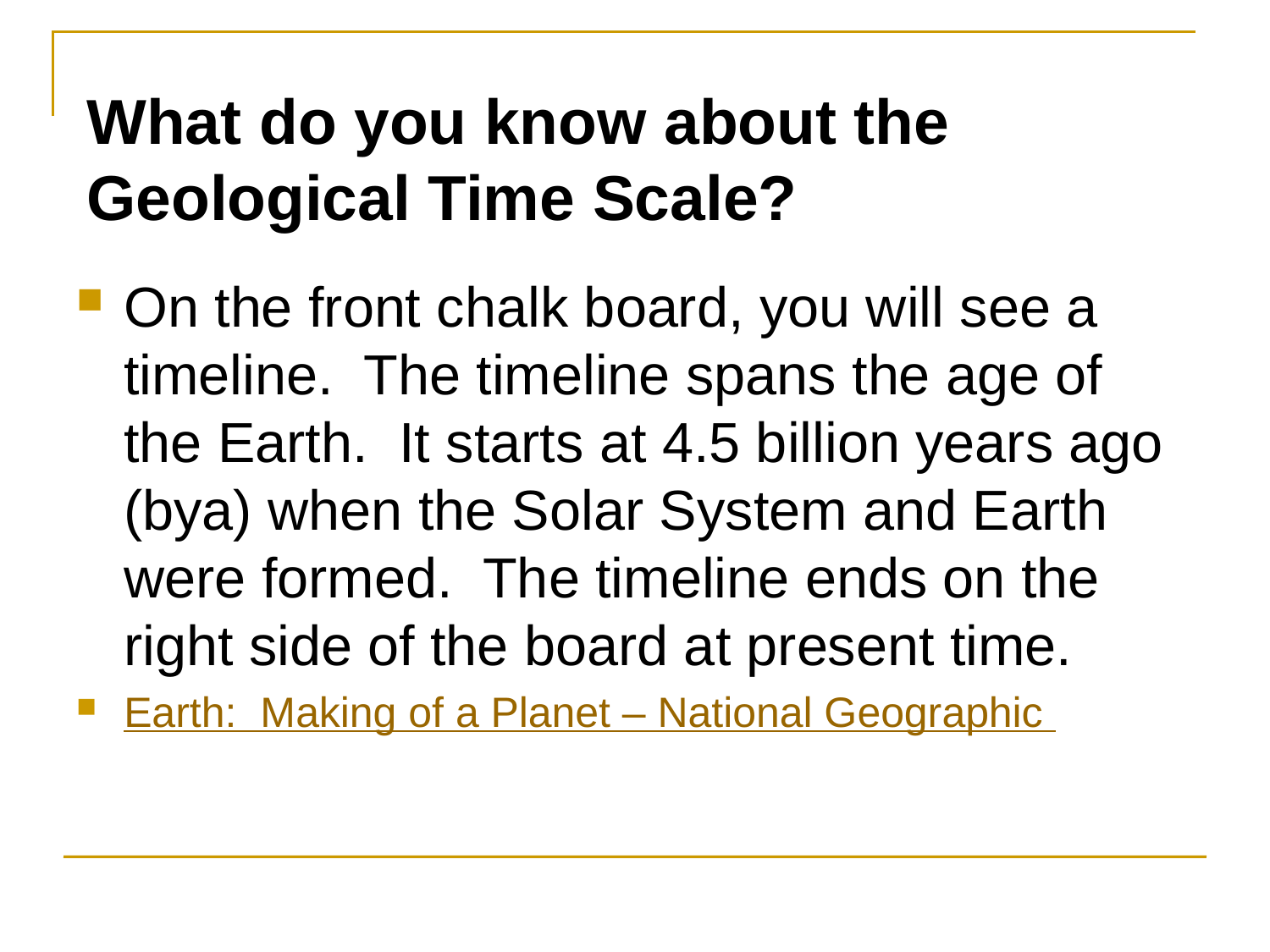

# What do you know about the Geological Time Scale?
On the front chalk board, you will see a timeline.  The timeline spans the age of the Earth.  It starts at 4.5 billion years ago (bya) when the Solar System and Earth were formed.  The timeline ends on the right side of the board at present time.
Earth:  Making of a Planet – National Geographic